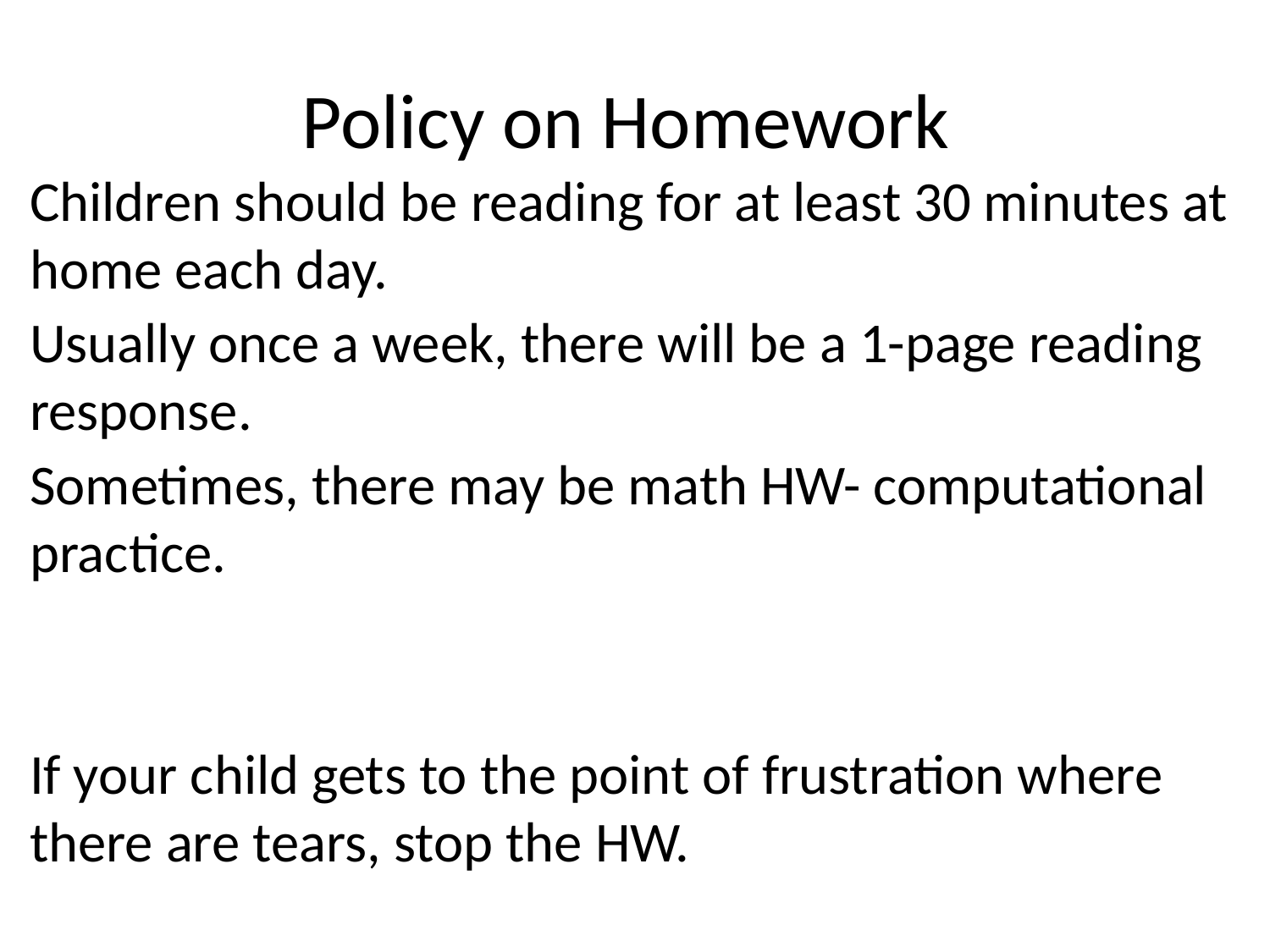

# Policy on Homework
Children should be reading for at least 30 minutes at home each day.
Usually once a week, there will be a 1-page reading response.
Sometimes, there may be math HW- computational practice.

If your child gets to the point of frustration where there are tears, stop the HW.